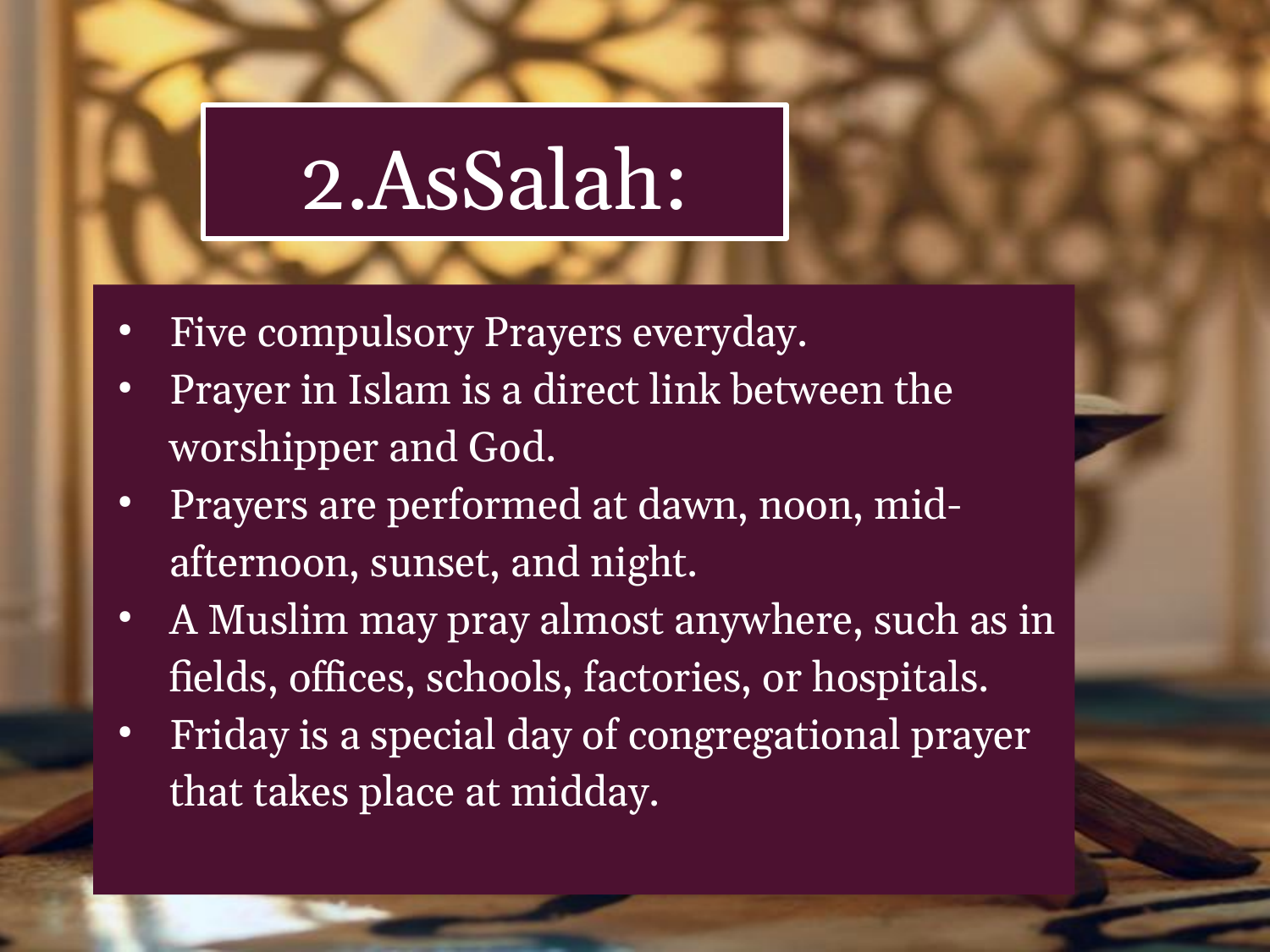

# 2.AsSalah:
Five compulsory Prayers everyday.
Prayer in Islam is a direct link between the worshipper and God.
Prayers are performed at dawn, noon, mid-afternoon, sunset, and night.
A Muslim may pray almost anywhere, such as in fields, offices, schools, factories, or hospitals.
Friday is a special day of congregational prayer that takes place at midday.